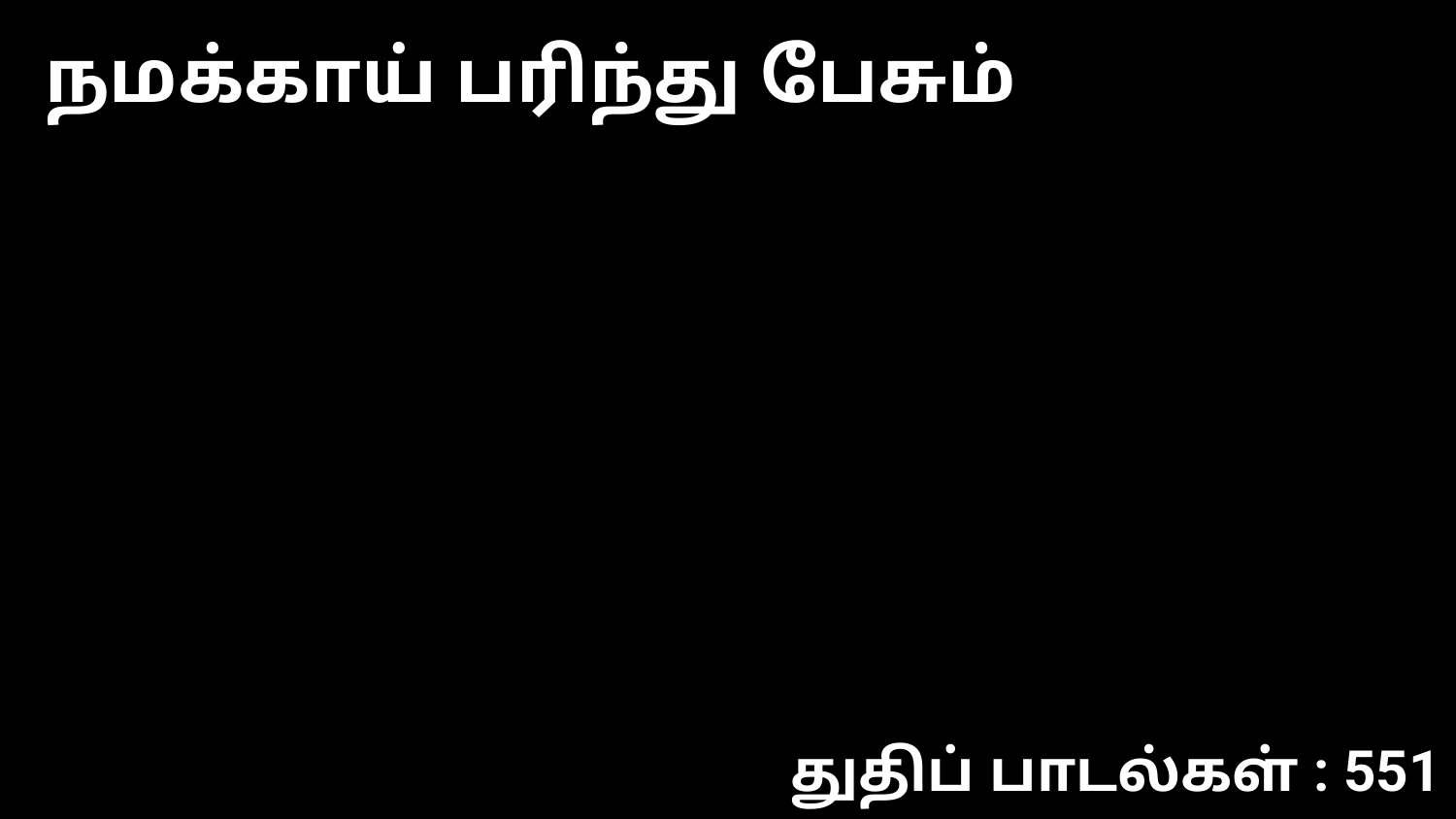

நமக்காய் பரிந்து பேசும்
துதிப் பாடல்கள் : 551